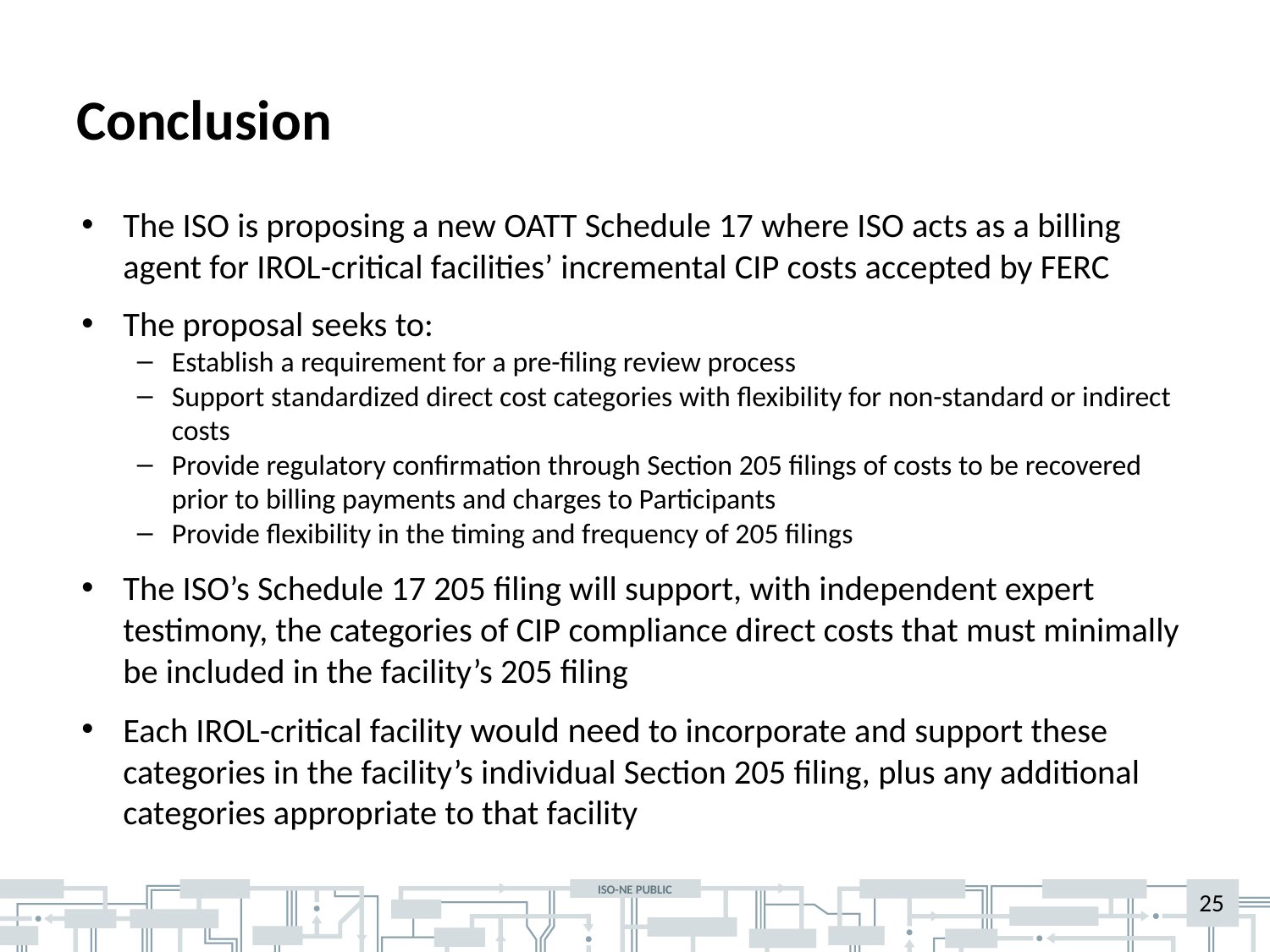

# Conclusion
The ISO is proposing a new OATT Schedule 17 where ISO acts as a billing agent for IROL-critical facilities’ incremental CIP costs accepted by FERC
The proposal seeks to:
Establish a requirement for a pre-filing review process
Support standardized direct cost categories with flexibility for non-standard or indirect costs
Provide regulatory confirmation through Section 205 filings of costs to be recovered prior to billing payments and charges to Participants
Provide flexibility in the timing and frequency of 205 filings
The ISO’s Schedule 17 205 filing will support, with independent expert testimony, the categories of CIP compliance direct costs that must minimally be included in the facility’s 205 filing
Each IROL-critical facility would need to incorporate and support these categories in the facility’s individual Section 205 filing, plus any additional categories appropriate to that facility

25